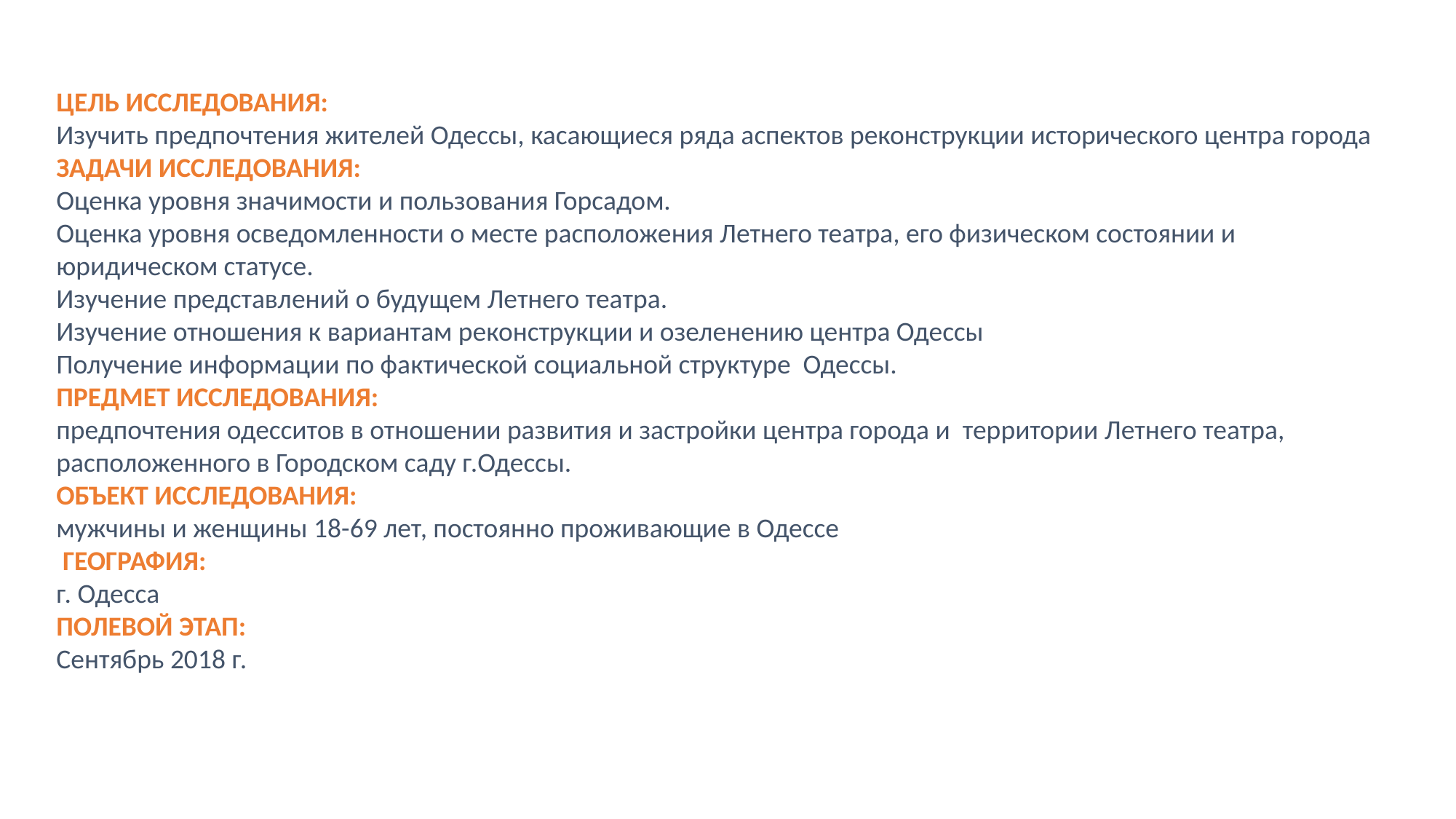

Цель исследования:
Изучить предпочтения жителей Одессы, касающиеся ряда аспектов реконструкции исторического центра города
задачи исследования:
Оценка уровня значимости и пользования Горсадом.
Оценка уровня осведомленности о месте расположения Летнего театра, его физическом состоянии и юридическом статусе.
Изучение представлений о будущем Летнего театра.
Изучение отношения к вариантам реконструкции и озеленению центра Одессы
Получение информации по фактической социальной структуре  Одессы.
ПРЕДМЕТ исследования:
предпочтения одесситов в отношении развития и застройки центра города и  территории Летнего театра, расположенного в Городском саду г.Одессы.
ОБЪЕКТ исследования:
мужчины и женщины 18-69 лет, постоянно проживающие в Одессе
 ГЕОГРАФИЯ:
г. Одесса
Полевой этап:
Сентябрь 2018 г.